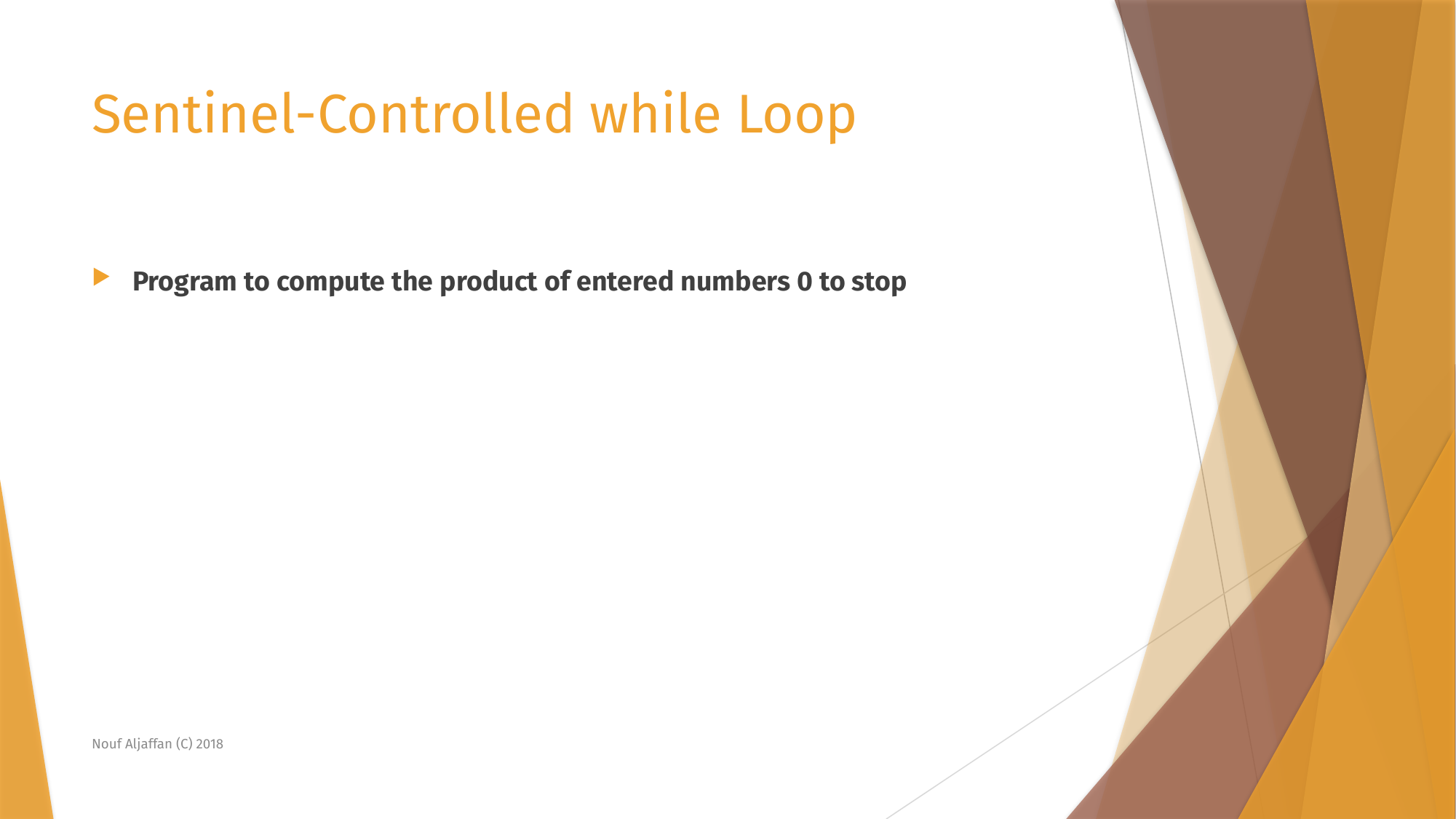

# Sentinel-Controlled while Loop
Program to compute the product of entered numbers 0 to stop

Nouf Aljaffan (C) 2018